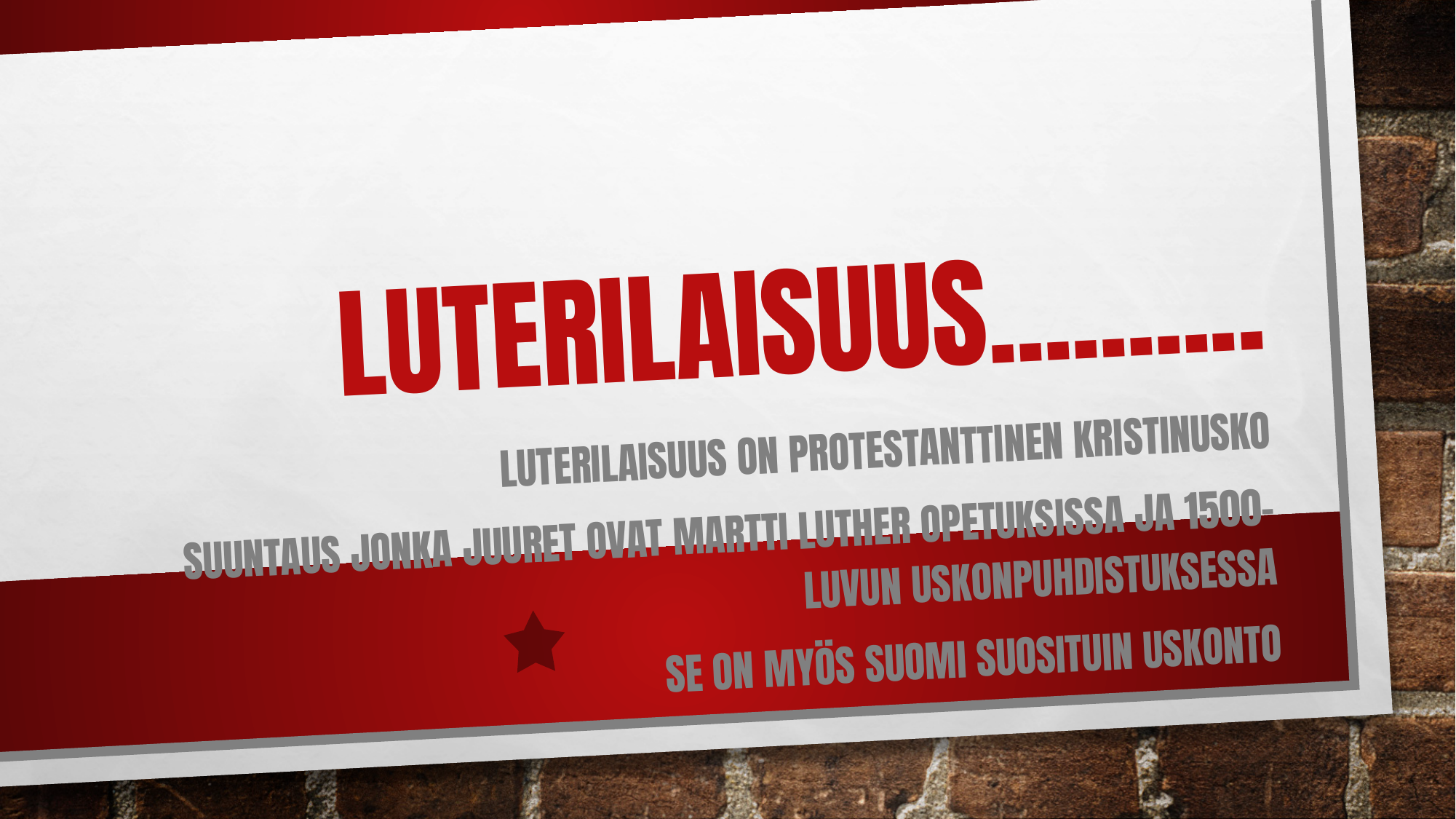

# Luterilaisuus..........
Luterilaisuus on protestanttinen kristinusko
 suuntaus jonka juuret ovat Martti luther opetuksissa ja 1500-luvun uskonpuhdistuksessa
Se on myös suomi suosituin uskonto